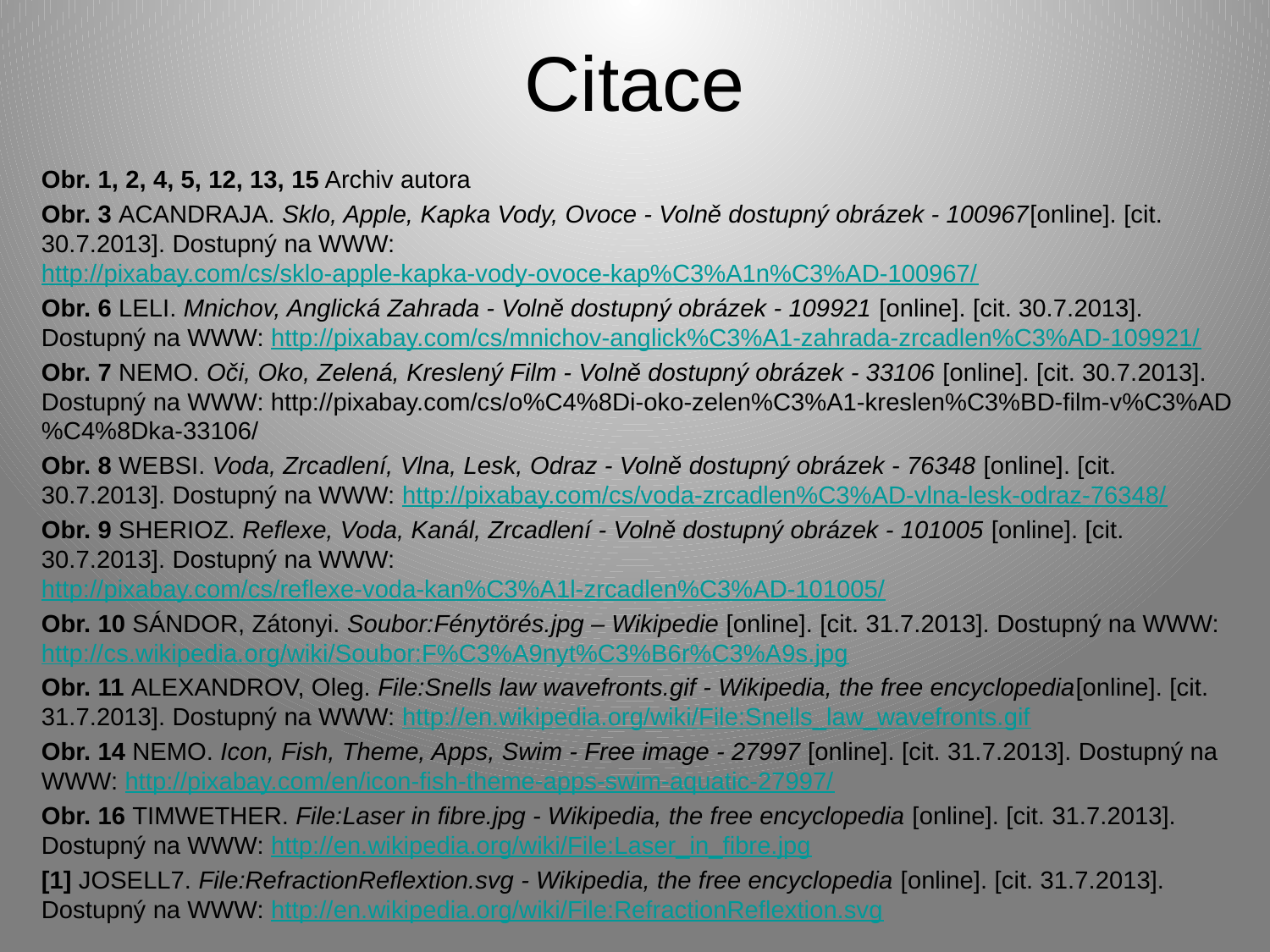

# Citace
Obr. 1, 2, 4, 5, 12, 13, 15 Archiv autora
Obr. 3 ACANDRAJA. Sklo, Apple, Kapka Vody, Ovoce - Volně dostupný obrázek - 100967[online]. [cit. 30.7.2013]. Dostupný na WWW: http://pixabay.com/cs/sklo-apple-kapka-vody-ovoce-kap%C3%A1n%C3%AD-100967/
Obr. 6 LELI. Mnichov, Anglická Zahrada - Volně dostupný obrázek - 109921 [online]. [cit. 30.7.2013]. Dostupný na WWW: http://pixabay.com/cs/mnichov-anglick%C3%A1-zahrada-zrcadlen%C3%AD-109921/
Obr. 7 NEMO. Oči, Oko, Zelená, Kreslený Film - Volně dostupný obrázek - 33106 [online]. [cit. 30.7.2013]. Dostupný na WWW: http://pixabay.com/cs/o%C4%8Di-oko-zelen%C3%A1-kreslen%C3%BD-film-v%C3%AD%C4%8Dka-33106/
Obr. 8 WEBSI. Voda, Zrcadlení, Vlna, Lesk, Odraz - Volně dostupný obrázek - 76348 [online]. [cit. 30.7.2013]. Dostupný na WWW: http://pixabay.com/cs/voda-zrcadlen%C3%AD-vlna-lesk-odraz-76348/
Obr. 9 SHERIOZ. Reflexe, Voda, Kanál, Zrcadlení - Volně dostupný obrázek - 101005 [online]. [cit. 30.7.2013]. Dostupný na WWW: http://pixabay.com/cs/reflexe-voda-kan%C3%A1l-zrcadlen%C3%AD-101005/
Obr. 10 SÁNDOR, Zátonyi. Soubor:Fénytörés.jpg – Wikipedie [online]. [cit. 31.7.2013]. Dostupný na WWW: http://cs.wikipedia.org/wiki/Soubor:F%C3%A9nyt%C3%B6r%C3%A9s.jpg
Obr. 11 ALEXANDROV, Oleg. File:Snells law wavefronts.gif - Wikipedia, the free encyclopedia[online]. [cit. 31.7.2013]. Dostupný na WWW: http://en.wikipedia.org/wiki/File:Snells_law_wavefronts.gif
Obr. 14 NEMO. Icon, Fish, Theme, Apps, Swim - Free image - 27997 [online]. [cit. 31.7.2013]. Dostupný na WWW: http://pixabay.com/en/icon-fish-theme-apps-swim-aquatic-27997/
Obr. 16 TIMWETHER. File:Laser in fibre.jpg - Wikipedia, the free encyclopedia [online]. [cit. 31.7.2013]. Dostupný na WWW: http://en.wikipedia.org/wiki/File:Laser_in_fibre.jpg
[1] JOSELL7. File:RefractionReflextion.svg - Wikipedia, the free encyclopedia [online]. [cit. 31.7.2013]. Dostupný na WWW: http://en.wikipedia.org/wiki/File:RefractionReflextion.svg